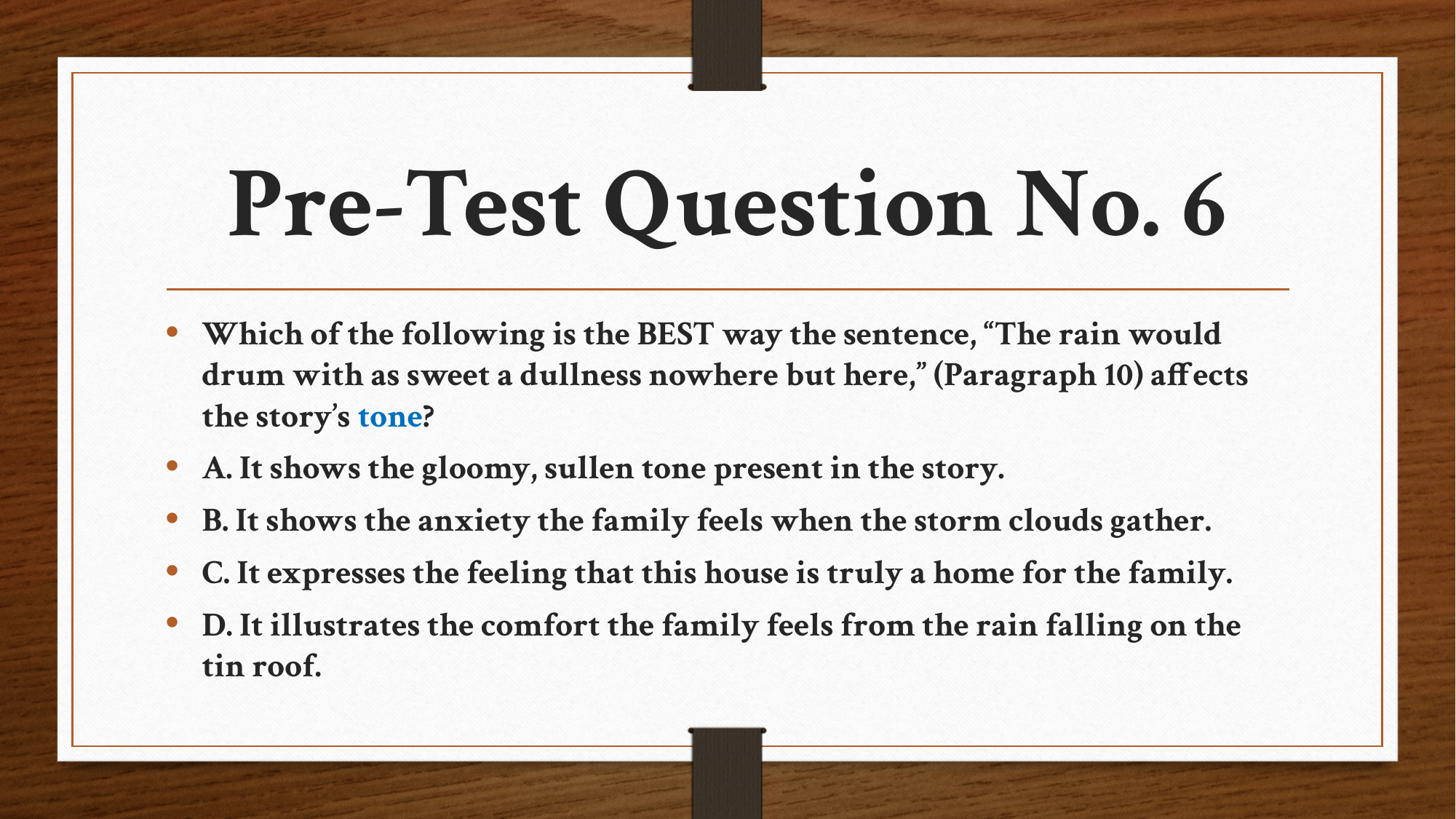

# Pre-Test Question No. 6
Which of the following is the BEST way the sentence, “The rain would drum with as sweet a dullness nowhere but here,” (Paragraph 10) affects the story’s tone?
A. It shows the gloomy, sullen tone present in the story.
B. It shows the anxiety the family feels when the storm clouds gather.
C. It expresses the feeling that this house is truly a home for the family.
D. It illustrates the comfort the family feels from the rain falling on the tin roof.